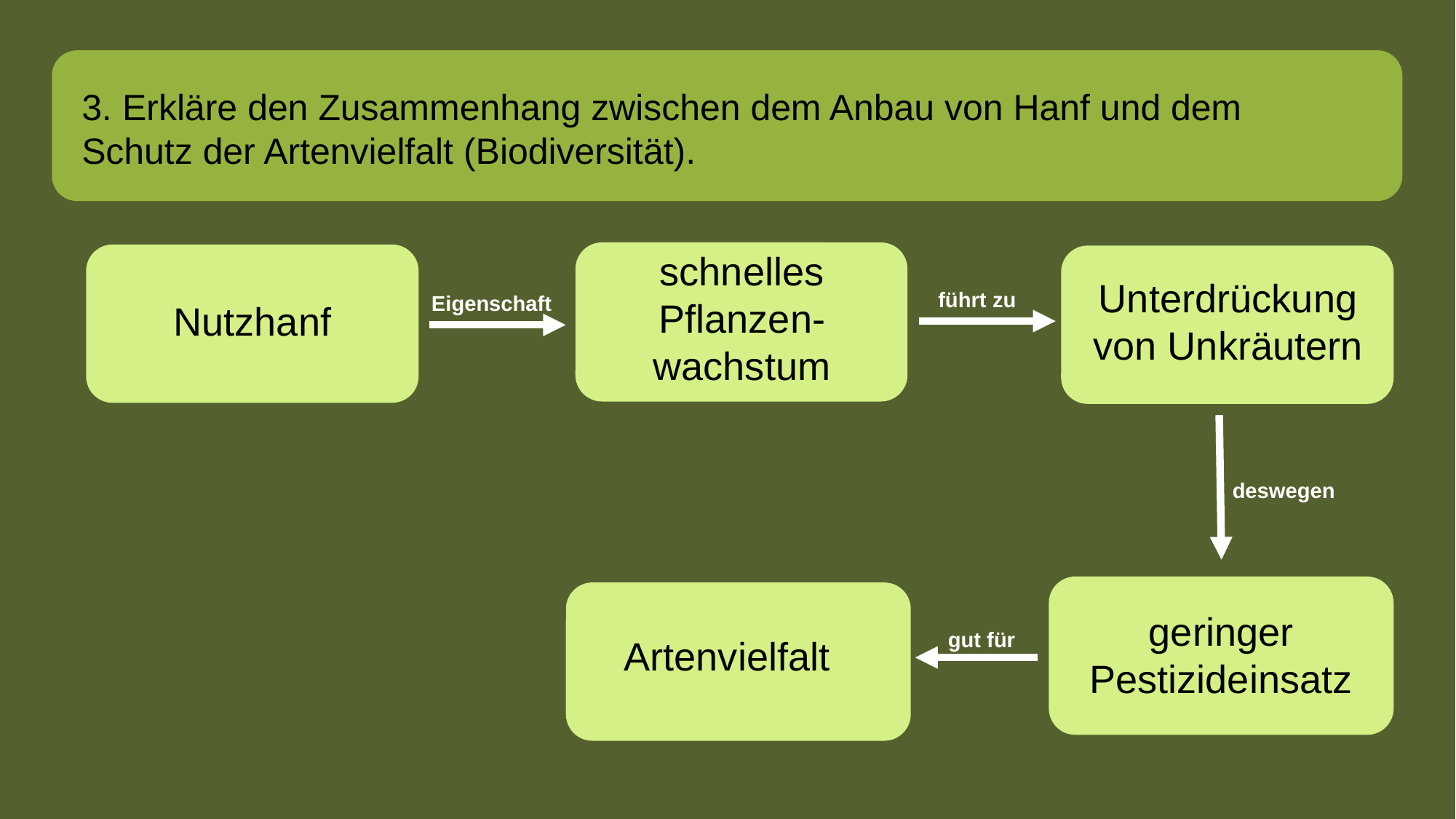

3. Erkläre den Zusammenhang zwischen dem Anbau von Hanf und dem Schutz der Artenvielfalt (Biodiversität).
schnelles Pflanzen-wachstum

Unterdrückung von Unkräutern
führt zu
Eigenschaft
Nutzhanf
deswegen

geringer Pestizideinsatz
gut für
Artenvielfalt